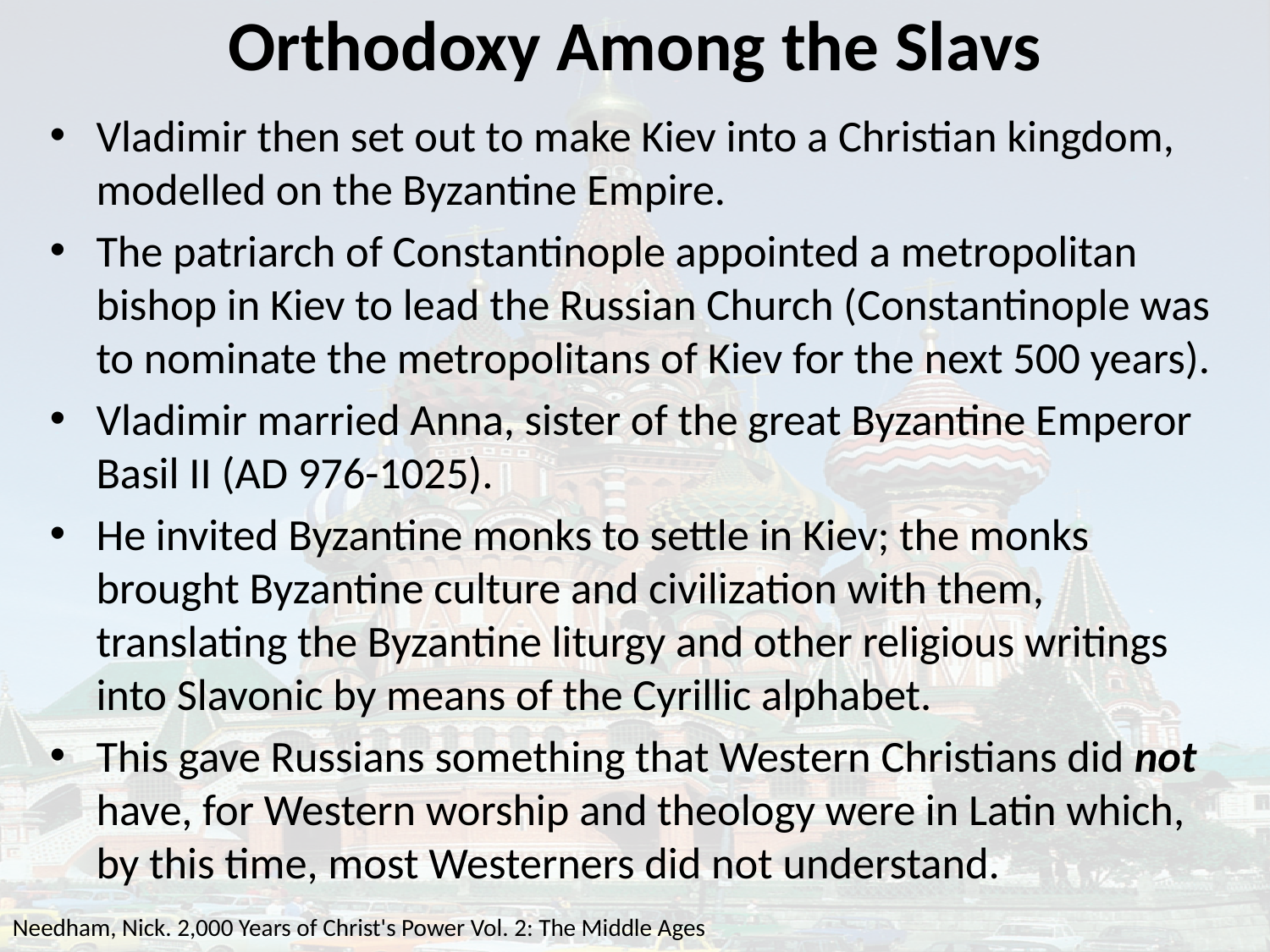

# Orthodoxy Among the Slavs
Vladimir then set out to make Kiev into a Christian kingdom, modelled on the Byzantine Empire.
The patriarch of Constantinople appointed a metropolitan bishop in Kiev to lead the Russian Church (Constantinople was to nominate the metropolitans of Kiev for the next 500 years).
Vladimir married Anna, sister of the great Byzantine Emperor Basil II (AD 976-1025).
He invited Byzantine monks to settle in Kiev; the monks brought Byzantine culture and civilization with them, translating the Byzantine liturgy and other religious writings into Slavonic by means of the Cyrillic alphabet.
This gave Russians something that Western Christians did not have, for Western worship and theology were in Latin which, by this time, most Westerners did not understand.
Needham, Nick. 2,000 Years of Christ's Power Vol. 2: The Middle Ages